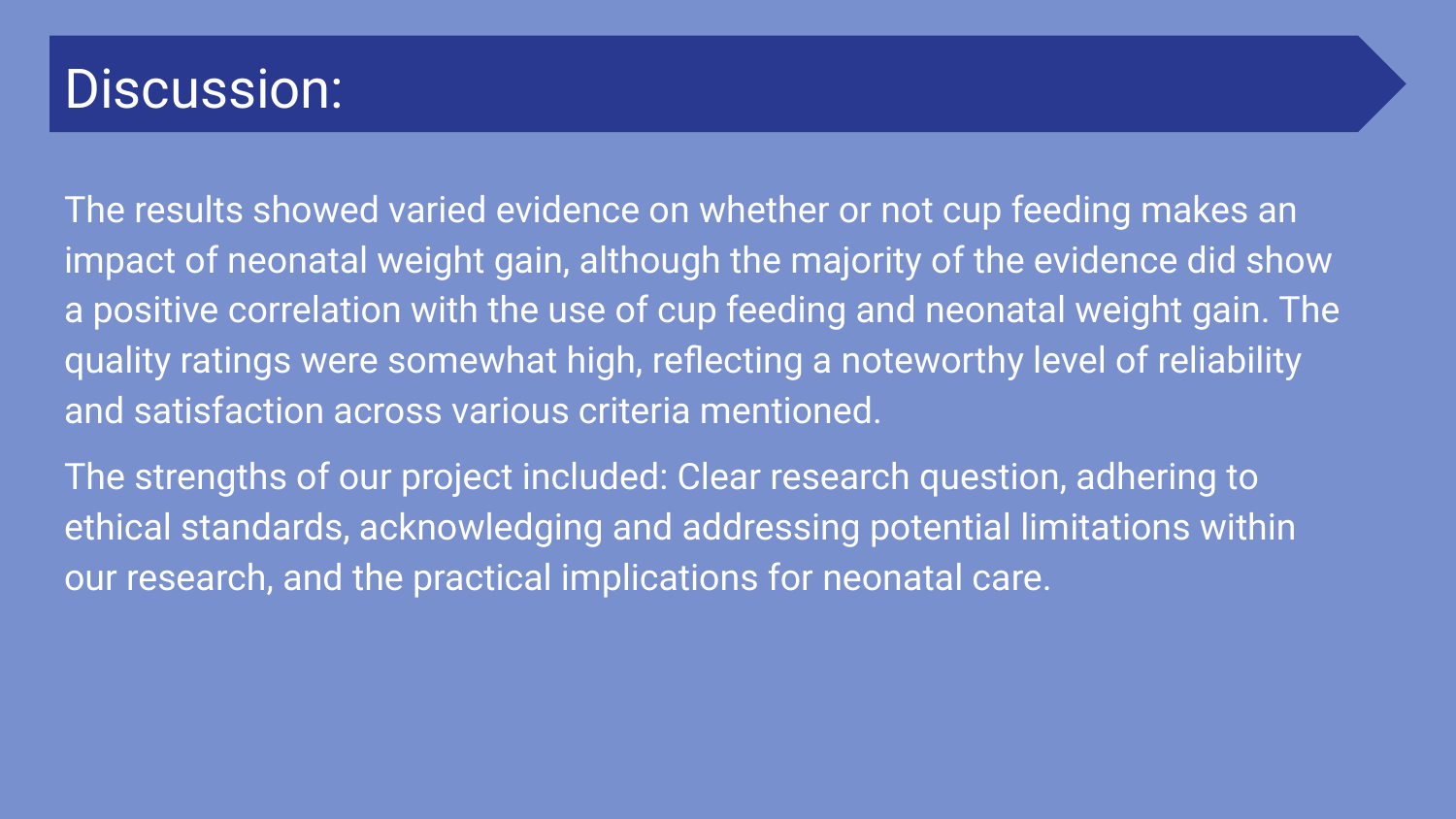

Discussion:
The results showed varied evidence on whether or not cup feeding makes an impact of neonatal weight gain, although the majority of the evidence did show a positive correlation with the use of cup feeding and neonatal weight gain. The quality ratings were somewhat high, reflecting a noteworthy level of reliability and satisfaction across various criteria mentioned.
The strengths of our project included: Clear research question, adhering to ethical standards, acknowledging and addressing potential limitations within our research, and the practical implications for neonatal care.